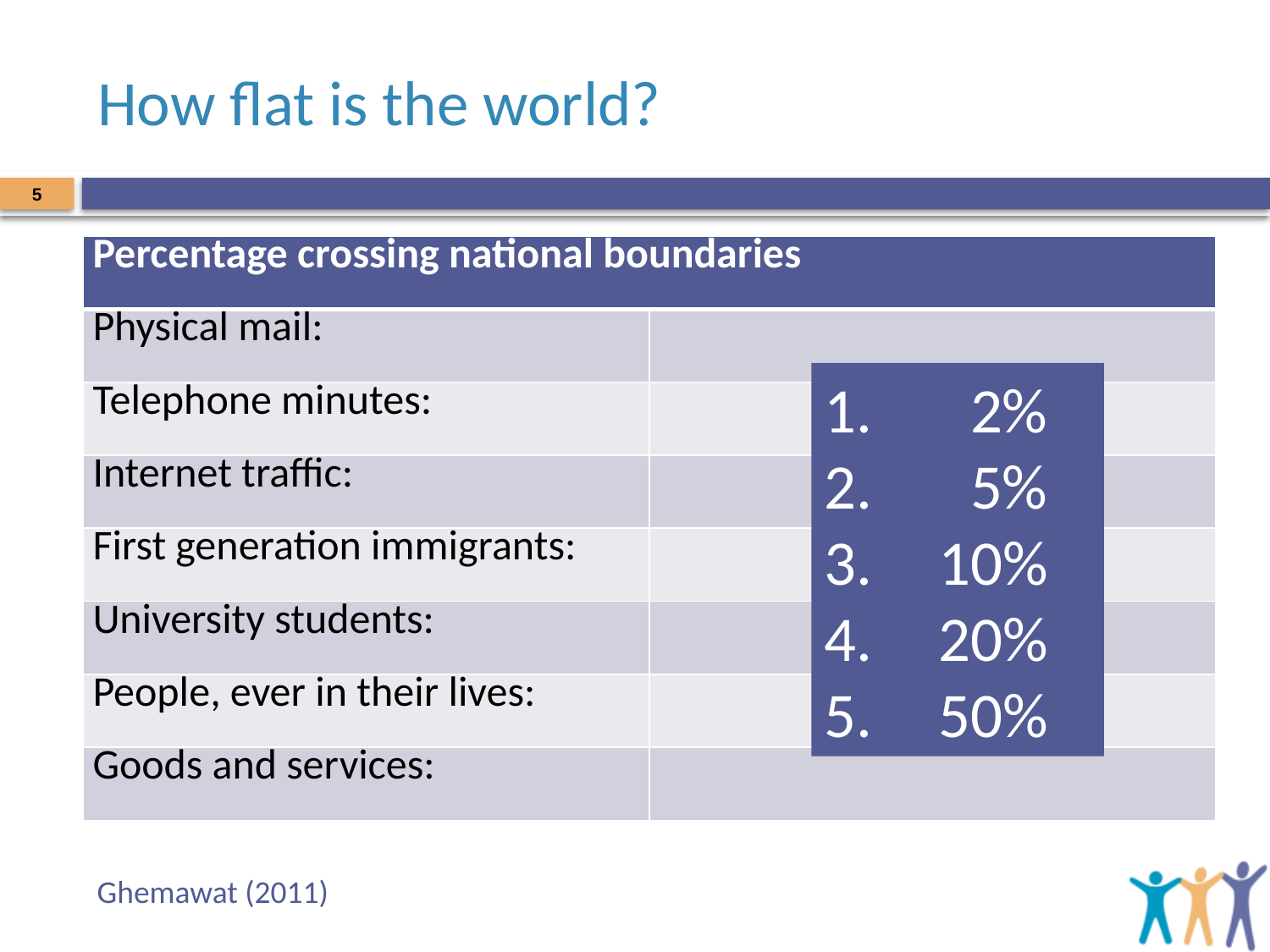

# How flat is the world?
5
| Percentage crossing national boundaries |  |
| --- | --- |
| Physical mail: |  |
| Telephone minutes: |  |
| Internet traffic: |  |
| First generation immigrants: |  |
| University students: |  |
| People, ever in their lives: |  |
| Goods and services: |  |
1.	2%
2.	5%
3.	10%
4.	20%
5.	50%
Ghemawat (2011)